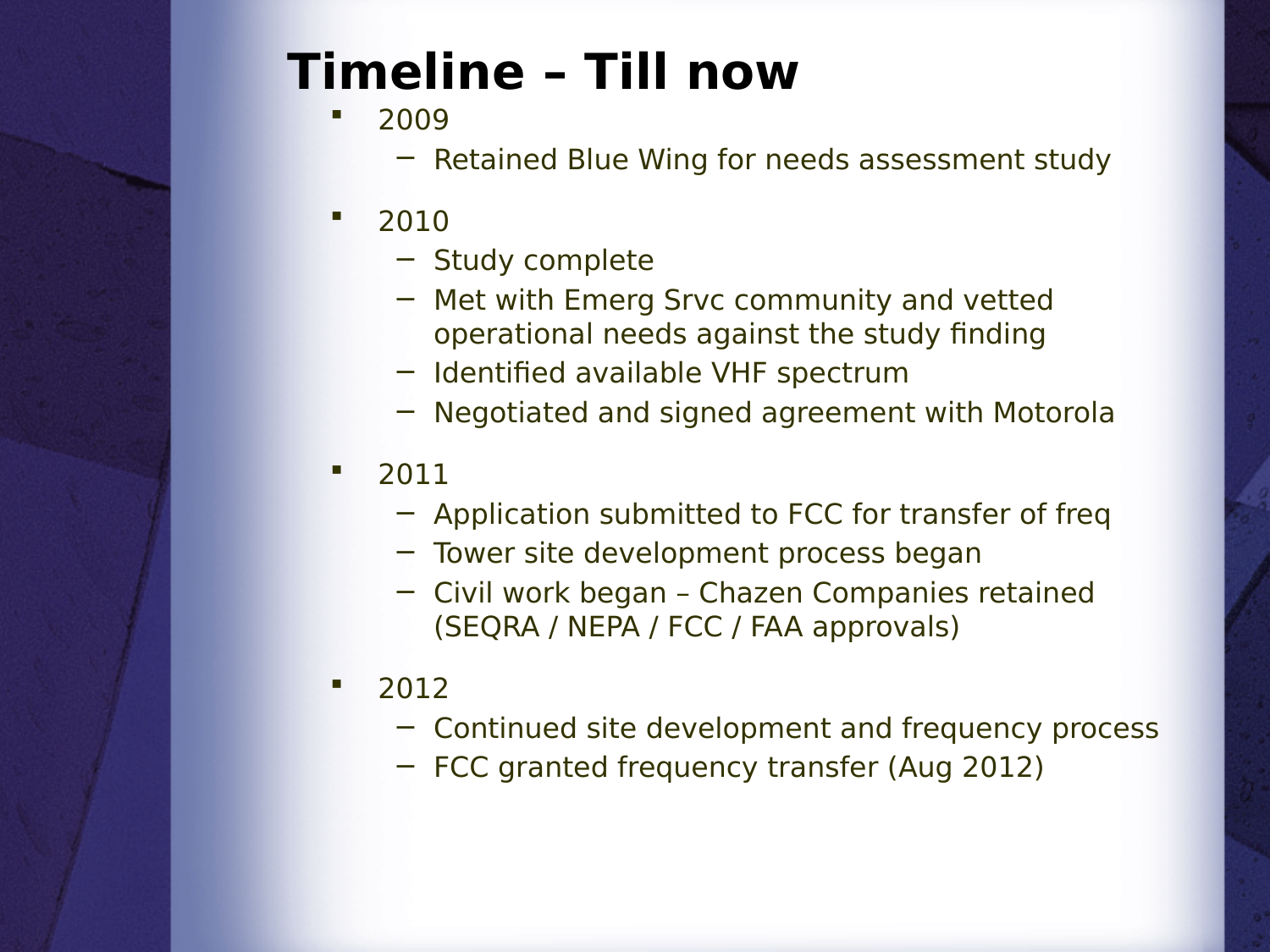

# Timeline – Till now
2009
Retained Blue Wing for needs assessment study
2010
Study complete
Met with Emerg Srvc community and vetted operational needs against the study finding
Identified available VHF spectrum
Negotiated and signed agreement with Motorola
2011
Application submitted to FCC for transfer of freq
Tower site development process began
Civil work began – Chazen Companies retained (SEQRA / NEPA / FCC / FAA approvals)
2012
Continued site development and frequency process
FCC granted frequency transfer (Aug 2012)